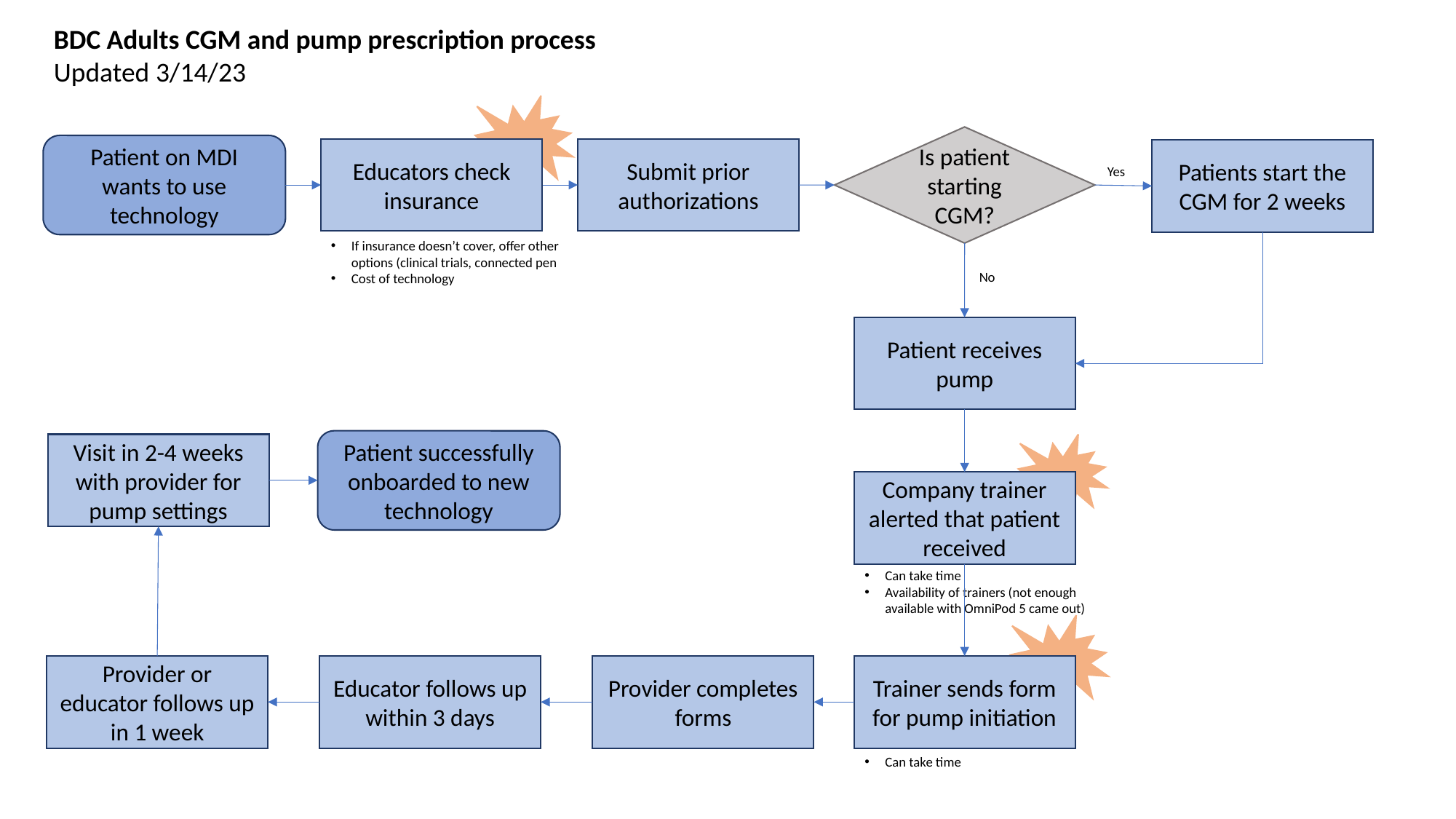

BDC Adults CGM and pump prescription process
Updated 3/14/23

Is patient starting CGM?
Patient on MDI wants to use technology
Educators check insurance
Submit prior authorizations
Patients start the CGM for 2 weeks
Yes
If insurance doesn’t cover, offer other options (clinical trials, connected pen
Cost of technology
No
Patient receives pump
Patient successfully onboarded to new technology
Visit in 2-4 weeks with provider for pump settings

Company trainer alerted that patient received
Can take time
Availability of trainers (not enough available with OmniPod 5 came out)

Provider or educator follows up in 1 week
Educator follows up within 3 days
Provider completes forms
Trainer sends form for pump initiation
Can take time